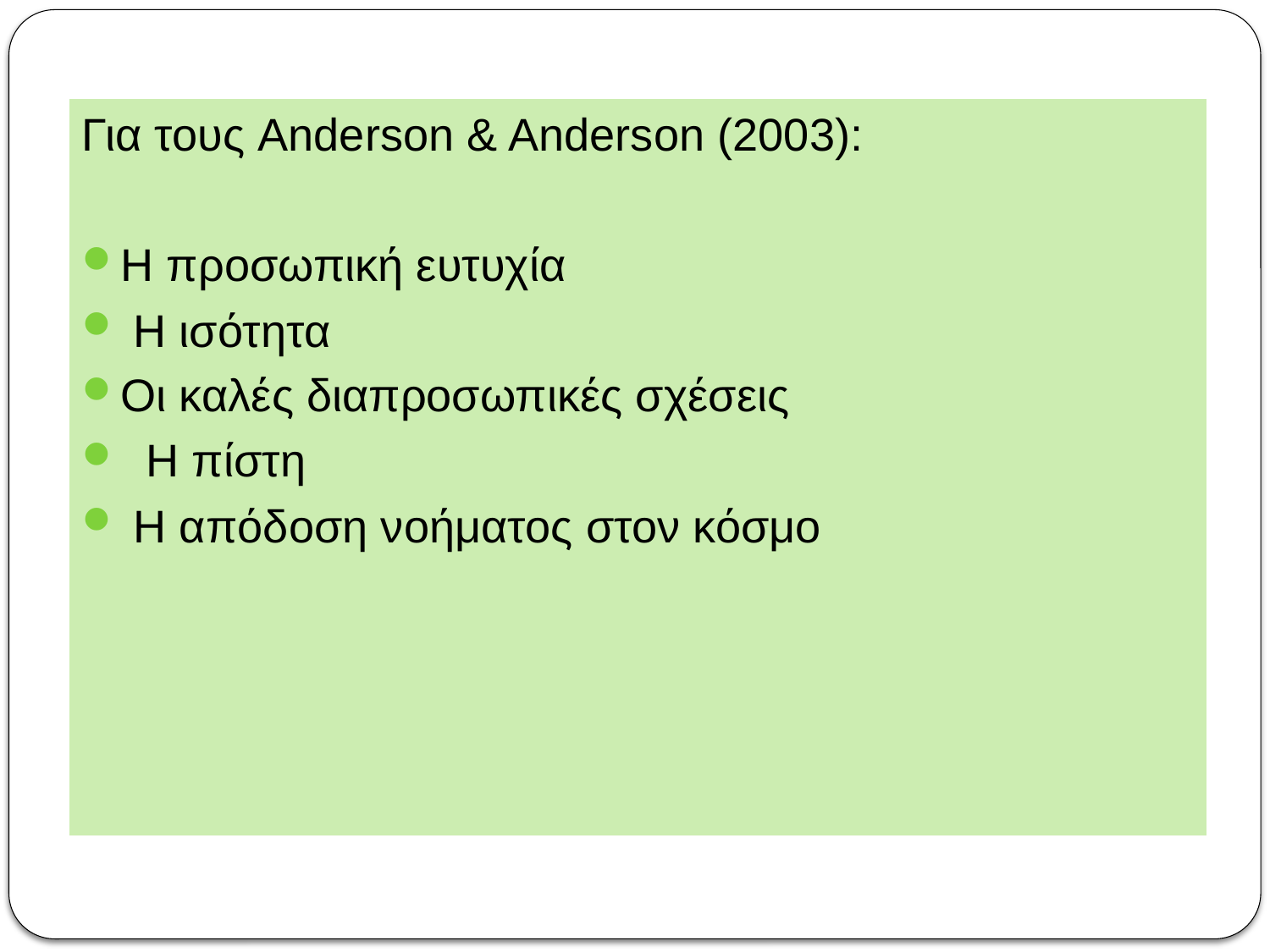

Για τους Anderson & Anderson (2003):

Η προσωπική ευτυχία
 Η ισότητα
Οι καλές διαπροσωπικές σχέσεις
  Η πίστη
 Η απόδοση νοήματος στον κόσμο